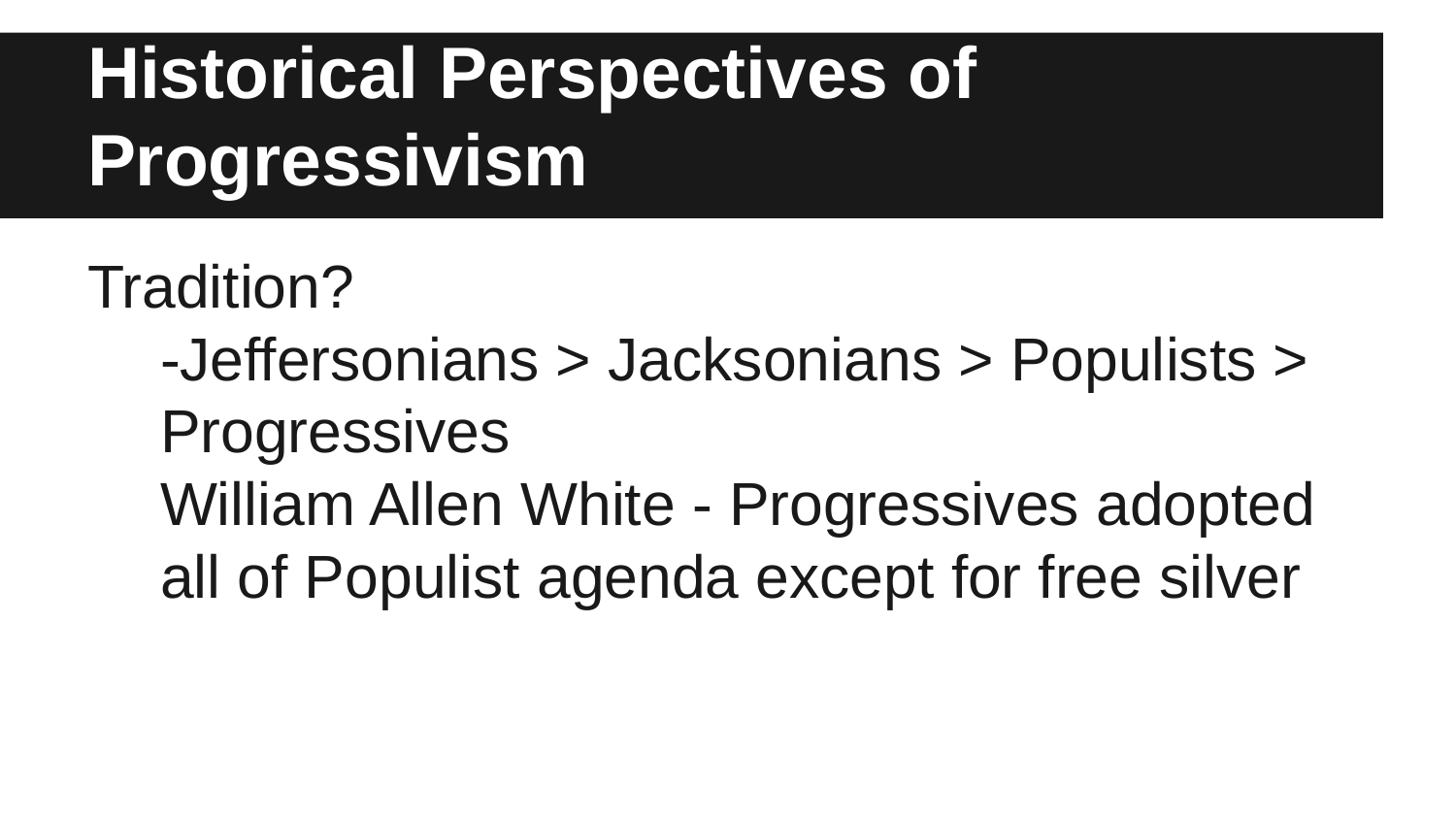

# Historical Perspectives of Progressivism
Tradition?
-Jeffersonians > Jacksonians > Populists > Progressives
William Allen White - Progressives adopted all of Populist agenda except for free silver